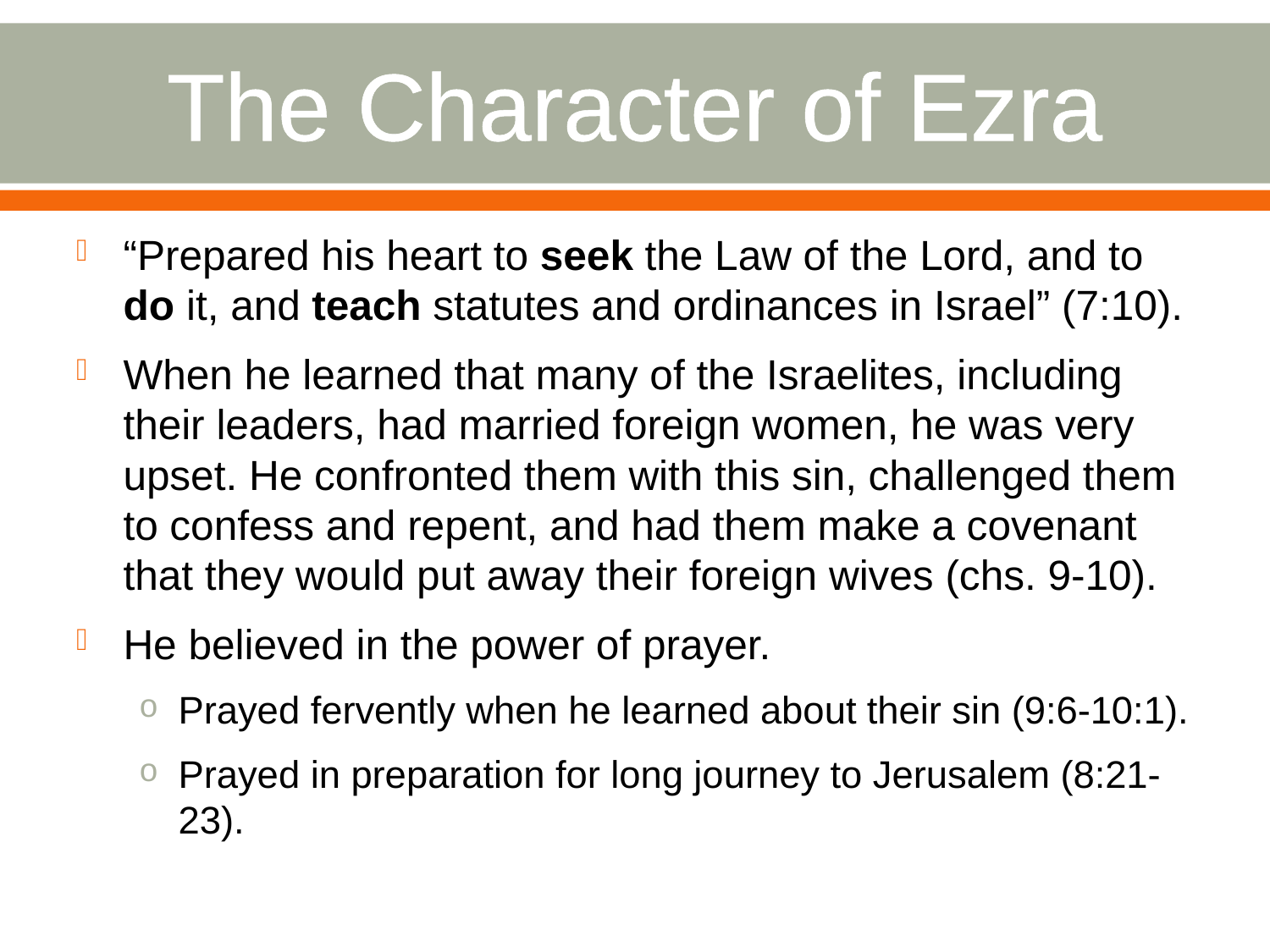

# The Character of Ezra
“Prepared his heart to seek the Law of the Lord, and to do it, and teach statutes and ordinances in Israel” (7:10).
When he learned that many of the Israelites, including their leaders, had married foreign women, he was very upset. He confronted them with this sin, challenged them to confess and repent, and had them make a covenant that they would put away their foreign wives (chs. 9-10).
He believed in the power of prayer.
Prayed fervently when he learned about their sin (9:6-10:1).
Prayed in preparation for long journey to Jerusalem (8:21-23).